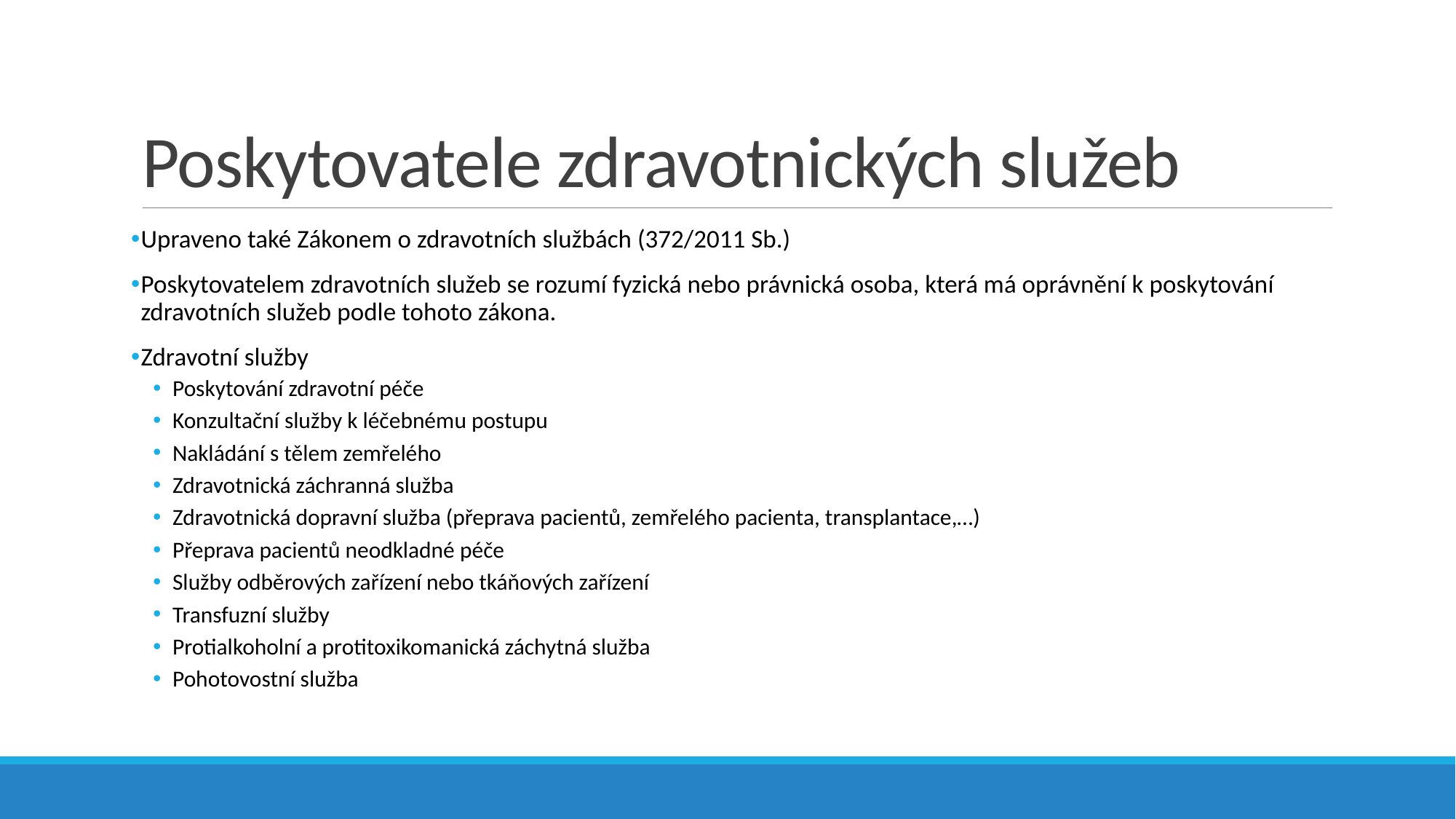

# Poskytovatele zdravotnických služeb
Upraveno také Zákonem o zdravotních službách (372/2011 Sb.)
Poskytovatelem zdravotních služeb se rozumí fyzická nebo právnická osoba, která má oprávnění k poskytování zdravotních služeb podle tohoto zákona.
Zdravotní služby
Poskytování zdravotní péče
Konzultační služby k léčebnému postupu
Nakládání s tělem zemřelého
Zdravotnická záchranná služba
Zdravotnická dopravní služba (přeprava pacientů, zemřelého pacienta, transplantace,…)
Přeprava pacientů neodkladné péče
Služby odběrových zařízení nebo tkáňových zařízení
Transfuzní služby
Protialkoholní a protitoxikomanická záchytná služba
Pohotovostní služba